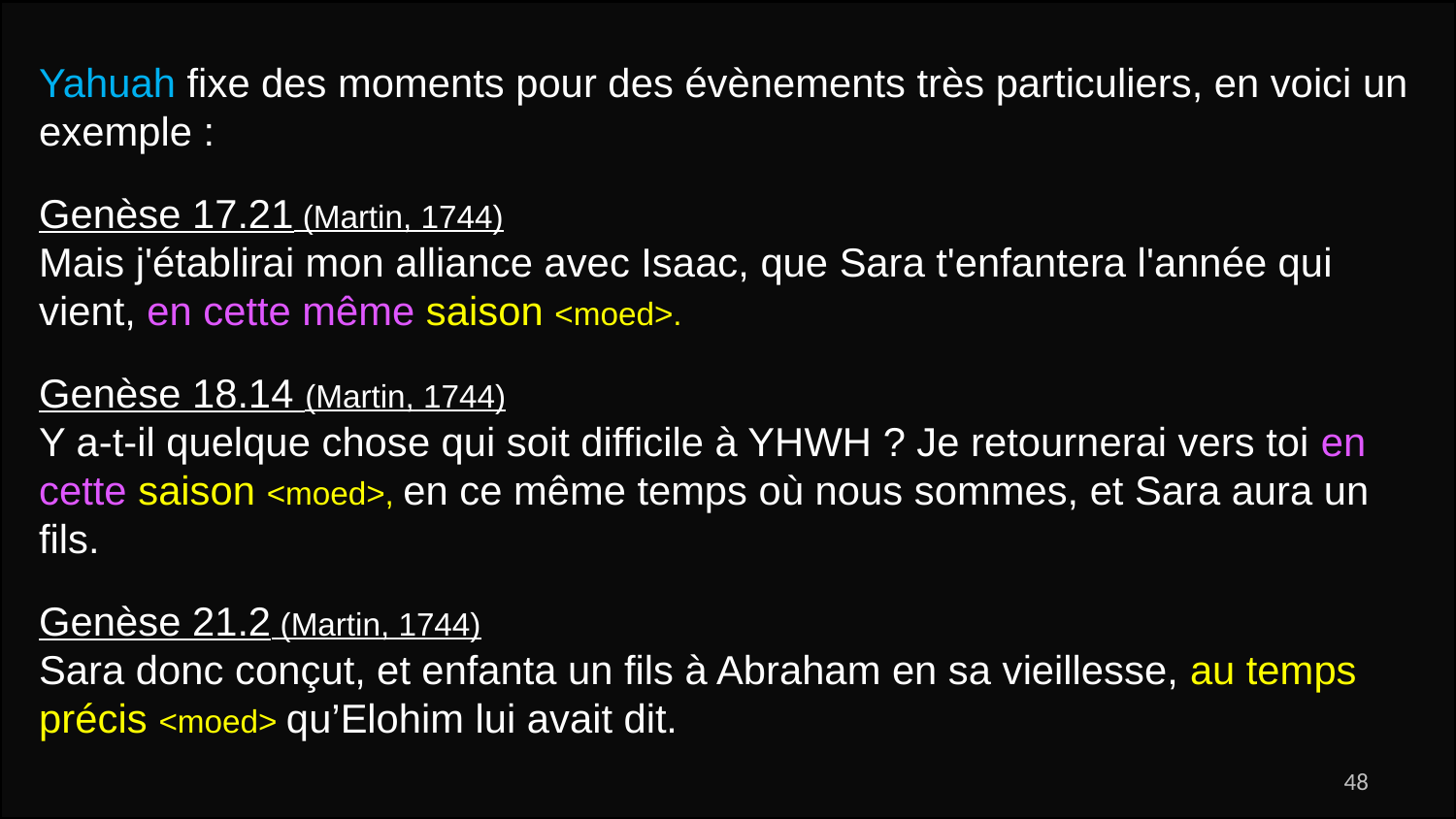

Yahuah fixe des moments pour des évènements très particuliers, en voici un exemple :

Genèse 17.21 (Martin, 1744)
Mais j'établirai mon alliance avec Isaac, que Sara t'enfantera l'année qui vient, en cette même saison <moed>.

Genèse 18.14 (Martin, 1744)
Y a-t-il quelque chose qui soit difficile à YHWH ? Je retournerai vers toi en cette saison <moed>, en ce même temps où nous sommes, et Sara aura un fils.

Genèse 21.2 (Martin, 1744)
Sara donc conçut, et enfanta un fils à Abraham en sa vieillesse, au temps précis <moed> qu’Elohim lui avait dit.

48